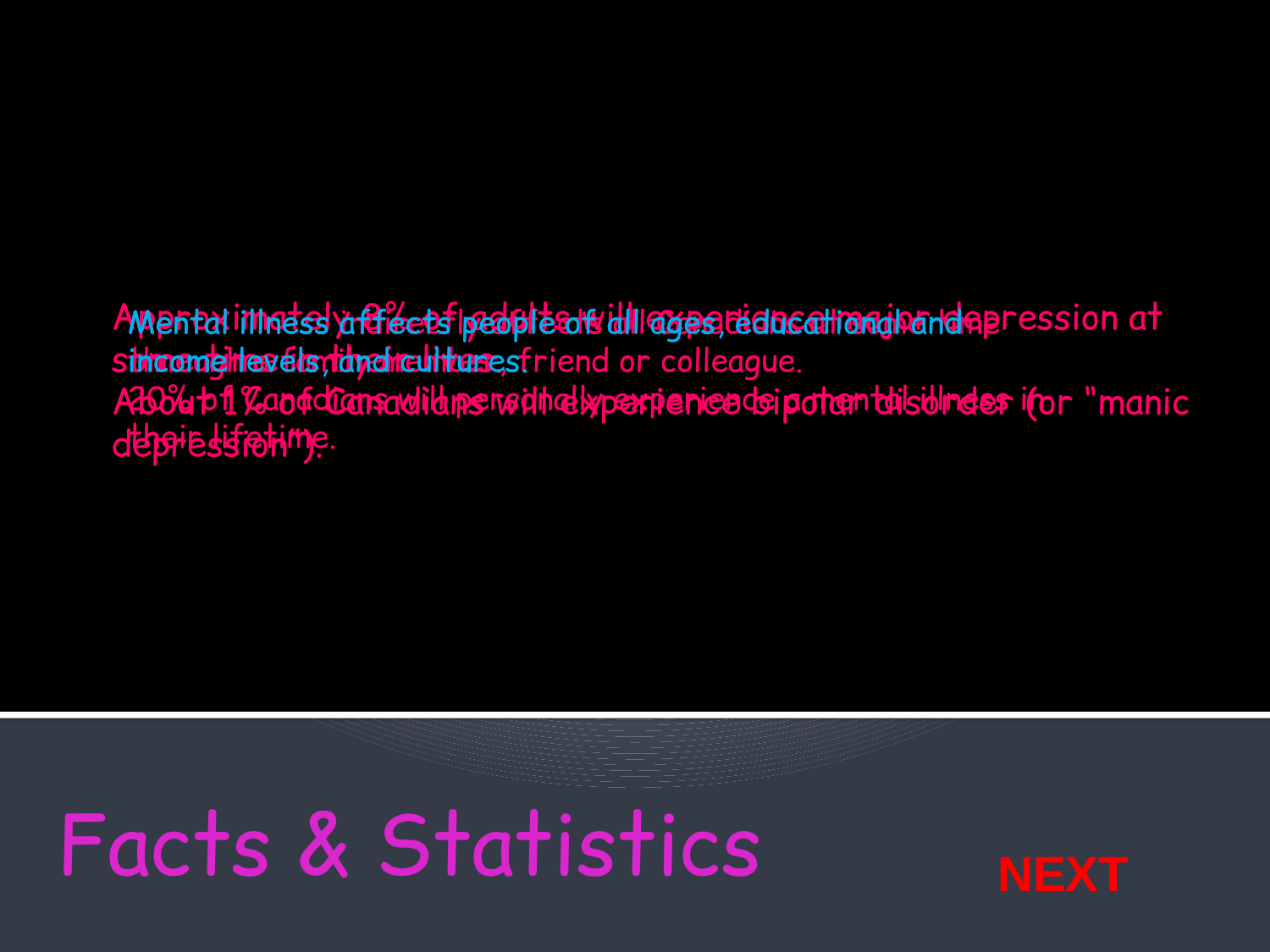

Mental illness indirectly affects all Canadians at some time through a family member, friend or colleague.
20% of Canadians will personally experience a mental illness in their lifetime.
Mental illness affects people of all ages, educational and income levels, and cultures.

Approximately 8% of adults will experience major depression at some time in their lives.
About 1% of Canadians will experience bipolar disorder (or “manic depression”).

Facts & Statistics
NEXT